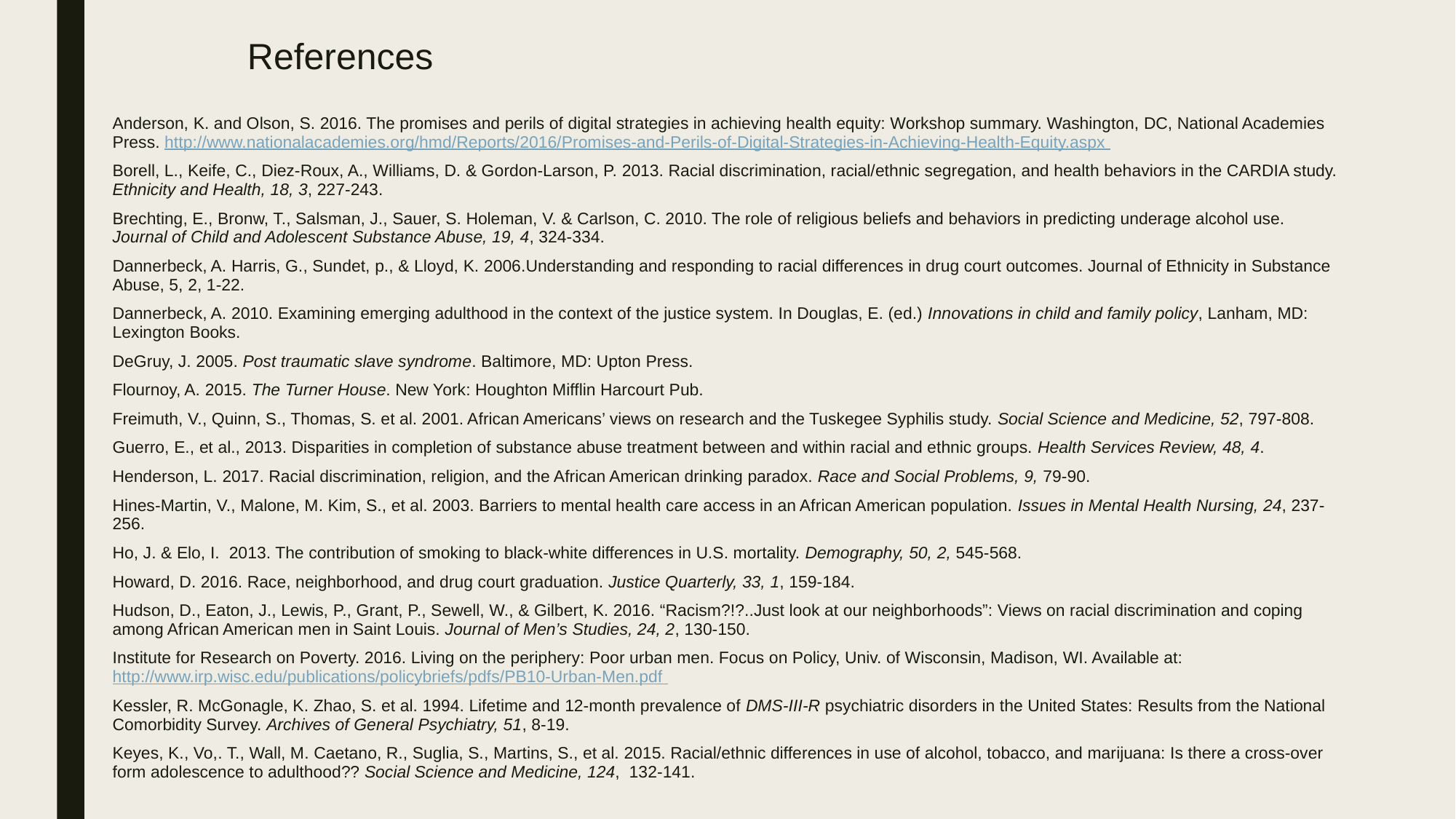

# References

Anderson, K. and Olson, S. 2016. The promises and perils of digital strategies in achieving health equity: Workshop summary. Washington, DC, National Academies Press. http://www.nationalacademies.org/hmd/Reports/2016/Promises-and-Perils-of-Digital-Strategies-in-Achieving-Health-Equity.aspx
Borell, L., Keife, C., Diez-Roux, A., Williams, D. & Gordon-Larson, P. 2013. Racial discrimination, racial/ethnic segregation, and health behaviors in the CARDIA study. Ethnicity and Health, 18, 3, 227-243.
Brechting, E., Bronw, T., Salsman, J., Sauer, S. Holeman, V. & Carlson, C. 2010. The role of religious beliefs and behaviors in predicting underage alcohol use. Journal of Child and Adolescent Substance Abuse, 19, 4, 324-334.
Dannerbeck, A. Harris, G., Sundet, p., & Lloyd, K. 2006.Understanding and responding to racial differences in drug court outcomes. Journal of Ethnicity in Substance Abuse, 5, 2, 1-22.
Dannerbeck, A. 2010. Examining emerging adulthood in the context of the justice system. In Douglas, E. (ed.) Innovations in child and family policy, Lanham, MD: Lexington Books.
DeGruy, J. 2005. Post traumatic slave syndrome. Baltimore, MD: Upton Press.
Flournoy, A. 2015. The Turner House. New York: Houghton Mifflin Harcourt Pub.
Freimuth, V., Quinn, S., Thomas, S. et al. 2001. African Americans’ views on research and the Tuskegee Syphilis study. Social Science and Medicine, 52, 797-808.
Guerro, E., et al., 2013. Disparities in completion of substance abuse treatment between and within racial and ethnic groups. Health Services Review, 48, 4.
Henderson, L. 2017. Racial discrimination, religion, and the African American drinking paradox. Race and Social Problems, 9, 79-90.
Hines-Martin, V., Malone, M. Kim, S., et al. 2003. Barriers to mental health care access in an African American population. Issues in Mental Health Nursing, 24, 237-256.
Ho, J. & Elo, I.  2013. The contribution of smoking to black-white differences in U.S. mortality. Demography, 50, 2, 545-568.
Howard, D. 2016. Race, neighborhood, and drug court graduation. Justice Quarterly, 33, 1, 159-184.
Hudson, D., Eaton, J., Lewis, P., Grant, P., Sewell, W., & Gilbert, K. 2016. “Racism?!?..Just look at our neighborhoods”: Views on racial discrimination and coping among African American men in Saint Louis. Journal of Men’s Studies, 24, 2, 130-150.
Institute for Research on Poverty. 2016. Living on the periphery: Poor urban men. Focus on Policy, Univ. of Wisconsin, Madison, WI. Available at: http://www.irp.wisc.edu/publications/policybriefs/pdfs/PB10-Urban-Men.pdf
Kessler, R. McGonagle, K. Zhao, S. et al. 1994. Lifetime and 12-month prevalence of DMS-III-R psychiatric disorders in the United States: Results from the National Comorbidity Survey. Archives of General Psychiatry, 51, 8-19.
Keyes, K., Vo,. T., Wall, M. Caetano, R., Suglia, S., Martins, S., et al. 2015. Racial/ethnic differences in use of alcohol, tobacco, and marijuana: Is there a cross-over form adolescence to adulthood?? Social Science and Medicine, 124,  132-141.